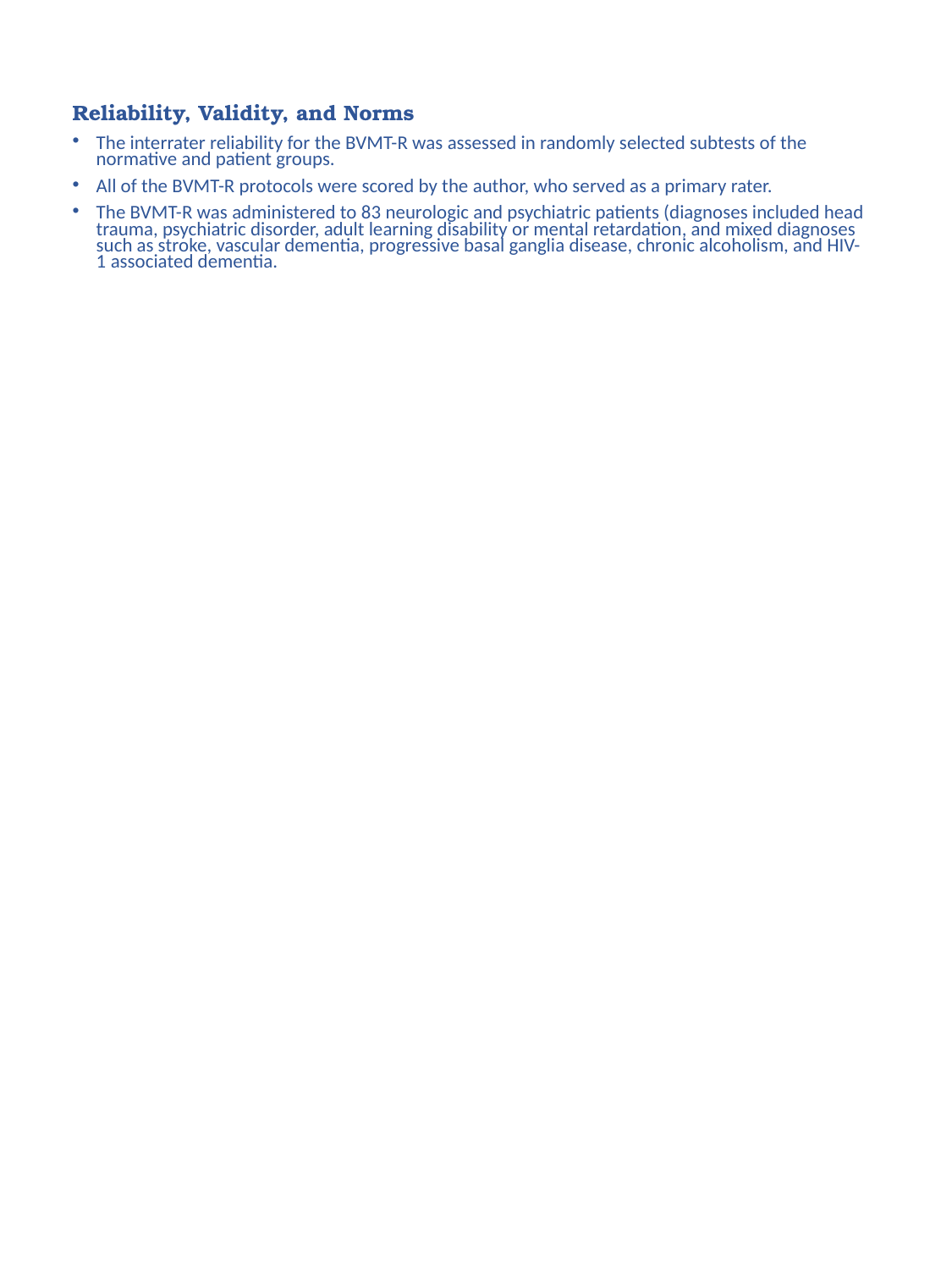

Reliability, Validity, and Norms
The interrater reliability for the BVMT-R was assessed in randomly selected subtests of the normative and patient groups.
All of the BVMT-R protocols were scored by the author, who served as a primary rater.
The BVMT-R was administered to 83 neurologic and psychiatric patients (diagnoses included head trauma, psychiatric disorder, adult learning disability or mental retardation, and mixed diagnoses such as stroke, vascular dementia, progressive basal ganglia disease, chronic alcoholism, and HIV-1 associated dementia.